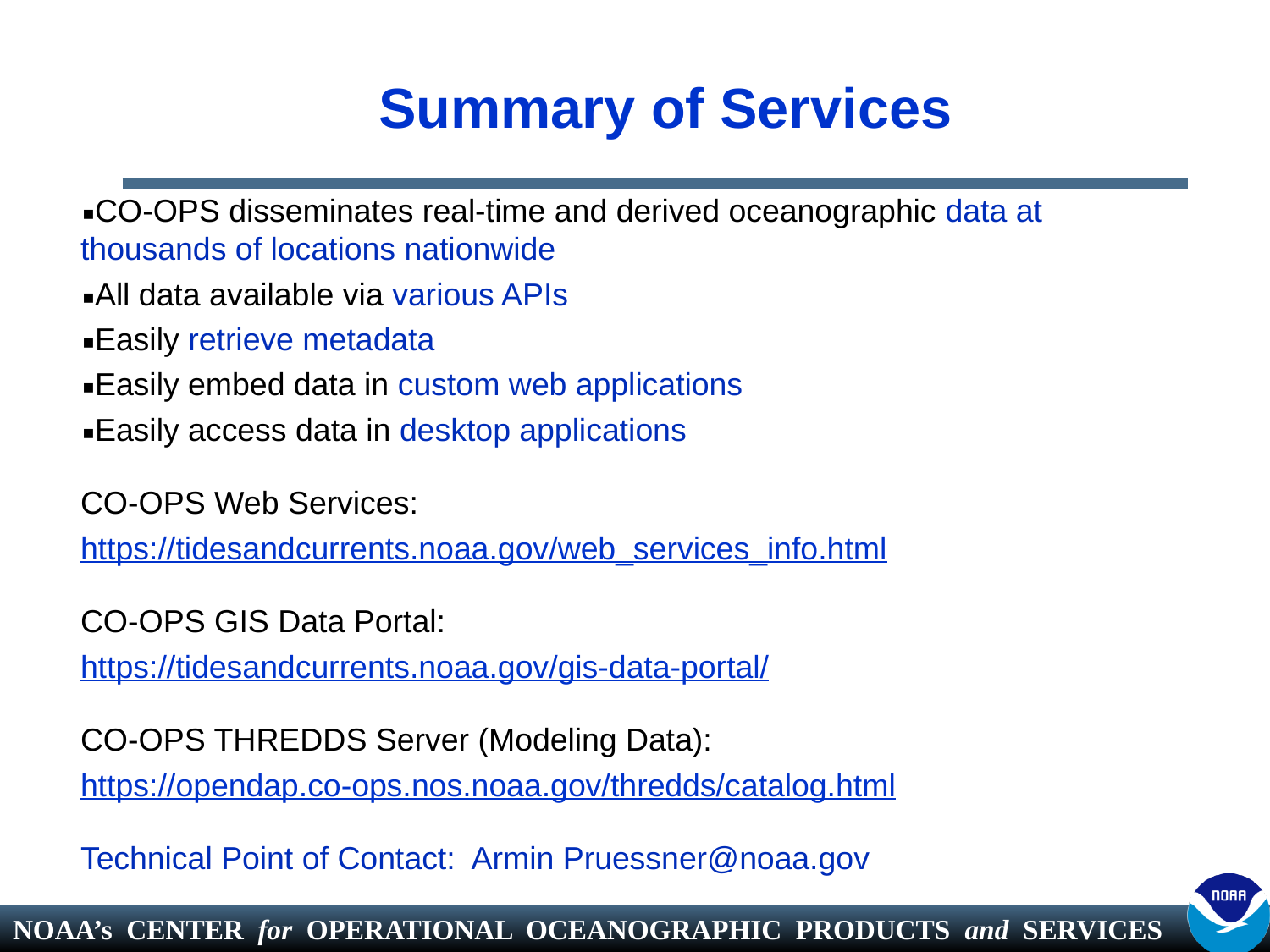

# Summary of Services
CO-OPS disseminates real-time and derived oceanographic data at thousands of locations nationwide
All data available via various APIs
Easily retrieve metadata
Easily embed data in custom web applications
Easily access data in desktop applications

CO-OPS Web Services:
https://tidesandcurrents.noaa.gov/web_services_info.html

CO-OPS GIS Data Portal:
https://tidesandcurrents.noaa.gov/gis-data-portal/

CO-OPS THREDDS Server (Modeling Data):
https://opendap.co-ops.nos.noaa.gov/thredds/catalog.html

Technical Point of Contact:  Armin Pruessner@noaa.gov